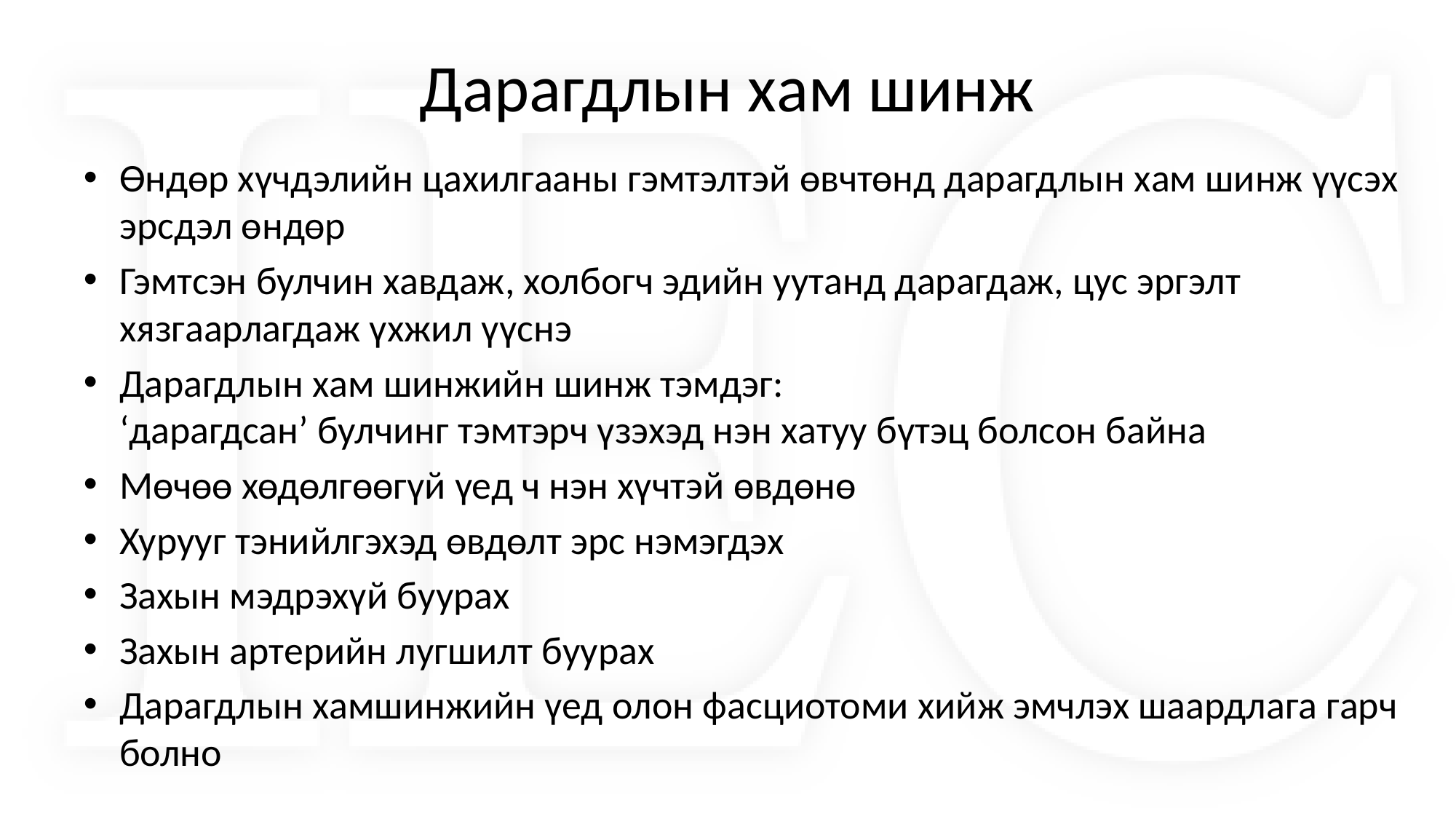

# Дарагдлын хам шинж
Өндөр хүчдэлийн цахилгааны гэмтэлтэй өвчтөнд дарагдлын хам шинж үүсэх эрсдэл өндөр
Гэмтсэн булчин хавдаж, холбогч эдийн уутанд дарагдаж, цус эргэлт хязгаарлагдаж үхжил үүснэ
Дарагдлын хам шинжийн шинж тэмдэг: 
‘дарагдсан’ булчинг тэмтэрч үзэхэд нэн хатуу бүтэц болсон байна
Мөчөө хөдөлгөөгүй үед ч нэн хүчтэй өвдөнө
Хурууг тэнийлгэхэд өвдөлт эрс нэмэгдэх
Захын мэдрэхүй буурах
Захын артерийн лугшилт буурах
Дарагдлын хамшинжийн үед олон фасциотоми хийж эмчлэх шаардлага гарч болно